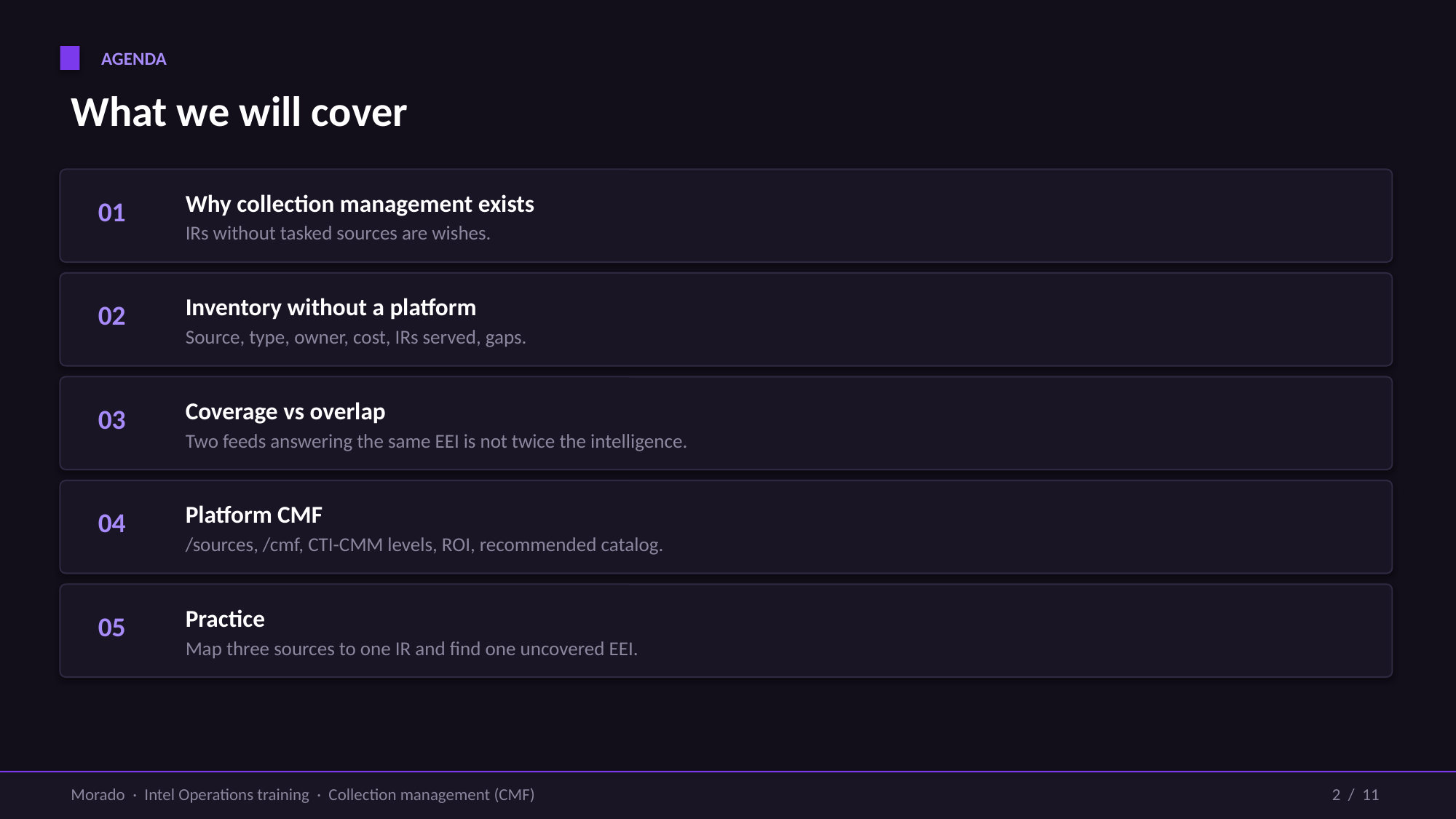

AGENDA

What we will cover

Why collection management exists
01
IRs without tasked sources are wishes.

Inventory without a platform
02
Source, type, owner, cost, IRs served, gaps.

Coverage vs overlap
03
Two feeds answering the same EEI is not twice the intelligence.

Platform CMF
04
/sources, /cmf, CTI-CMM levels, ROI, recommended catalog.

Practice
05
Map three sources to one IR and find one uncovered EEI.

Morado  ·  Intel Operations training  ·  Collection management (CMF)
2  /  11